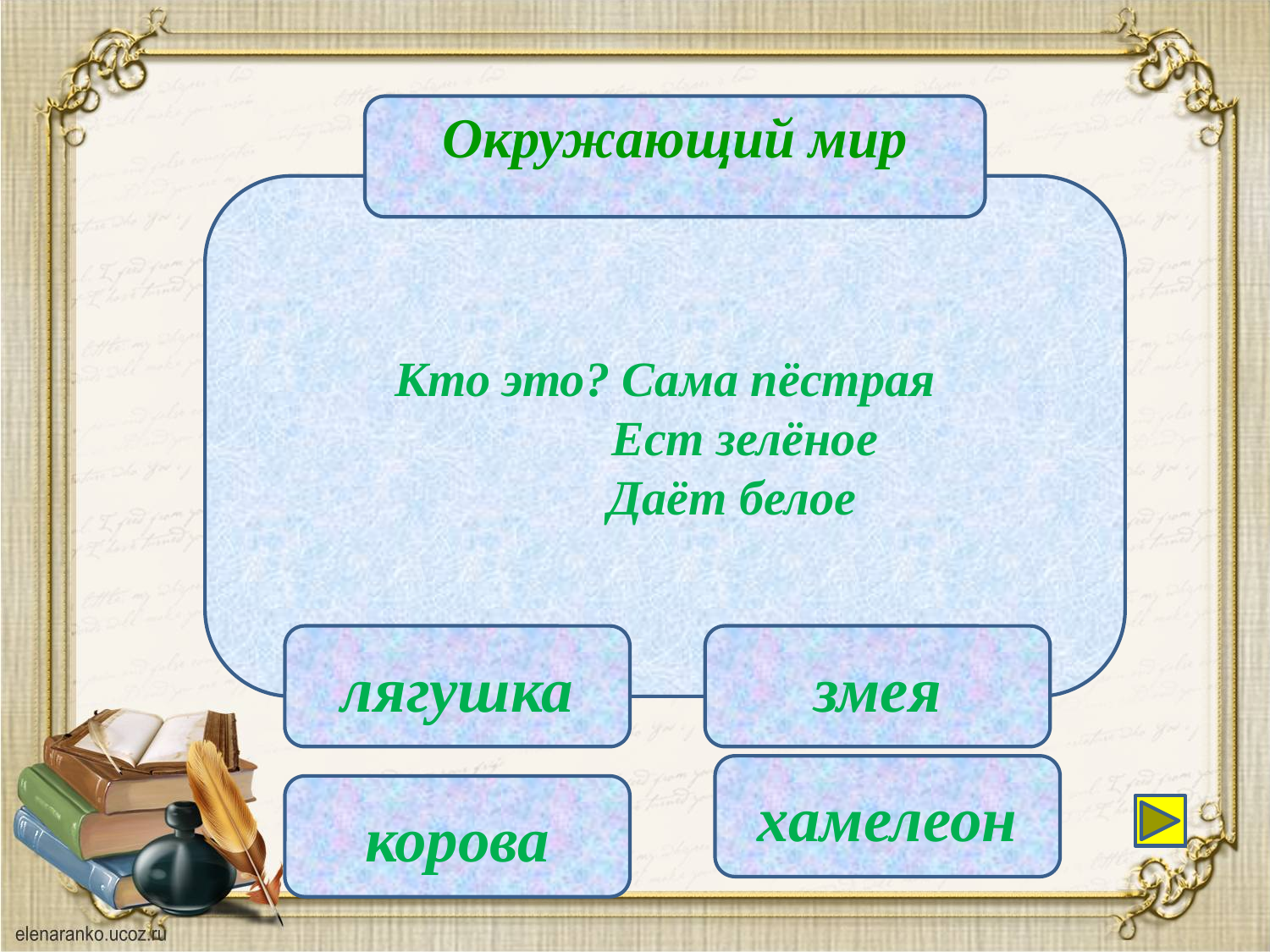

Окружающий мир

Кто это? Сама пёстрая
              Ест зелёное
           Даёт белое
лягушка
змея
хамелеон
корова